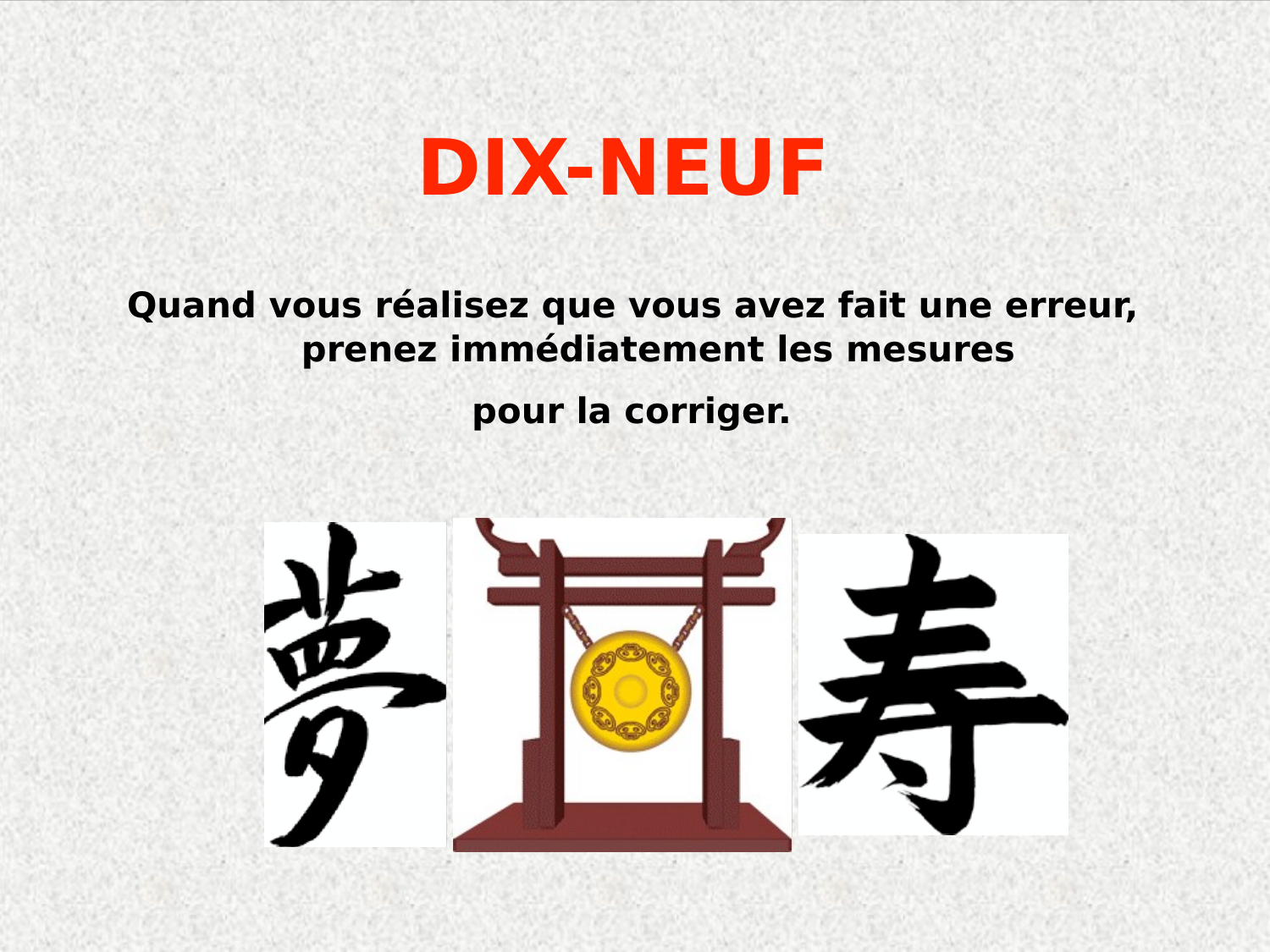

DIX-NEUF
Quand vous réalisez que vous avez fait une erreur,
prenez immédiatement les mesures
pour la corriger.